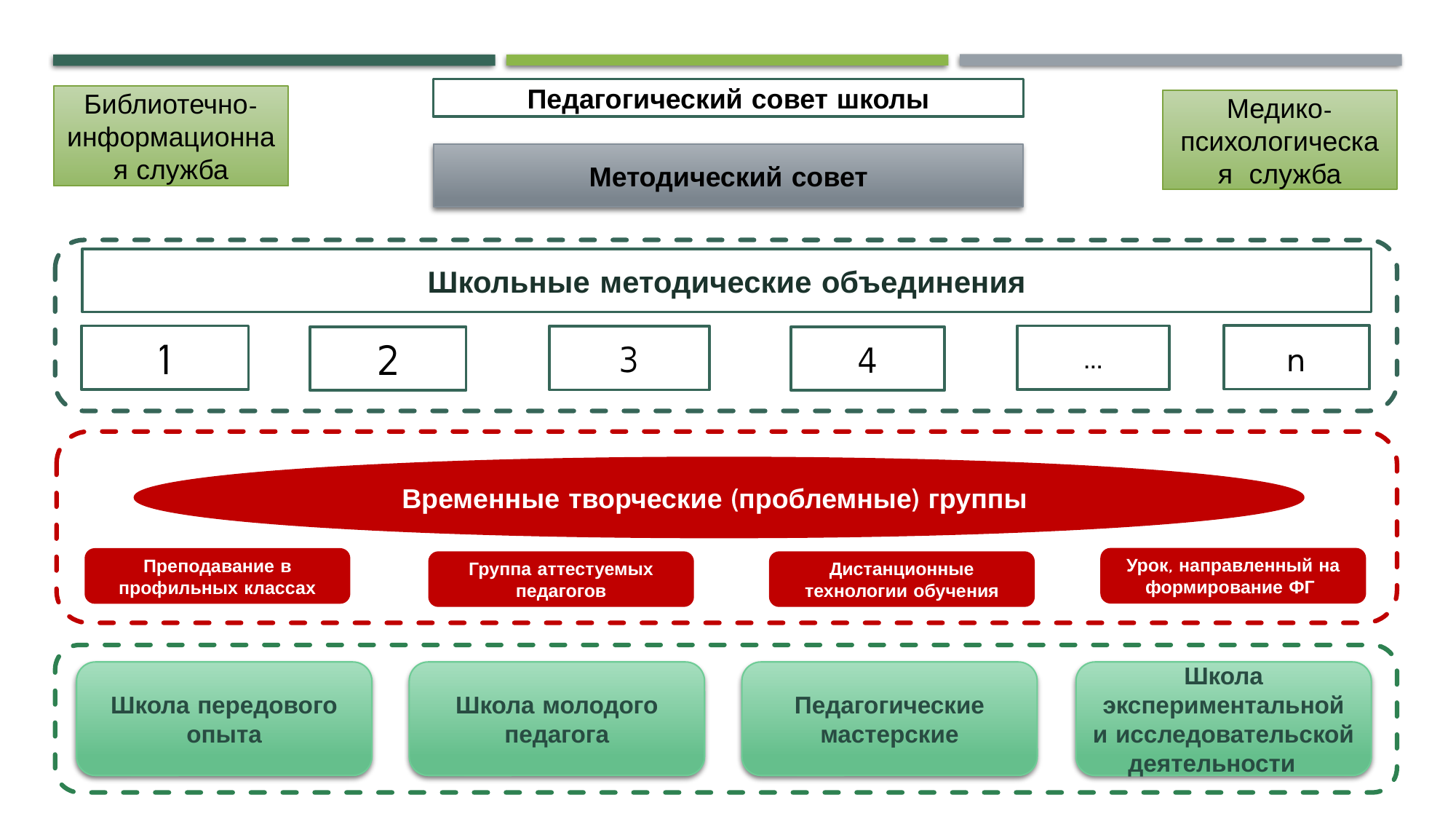

Педагогический совет школы
Библиотечно-информационная служба
Медико-психологическая  служба
Методический совет

Школьные методические объединения
n
1
…
3
2
4

Временные творческие (проблемные) группы
Урок, направленный на формирование ФГ
Преподавание в профильных классах
Группа аттестуемых педагогов
Дистанционные технологии обучения

Школа передового опыта
Школа молодого педагога
Педагогические мастерские
Школа экспериментальной и исследовательской деятельности